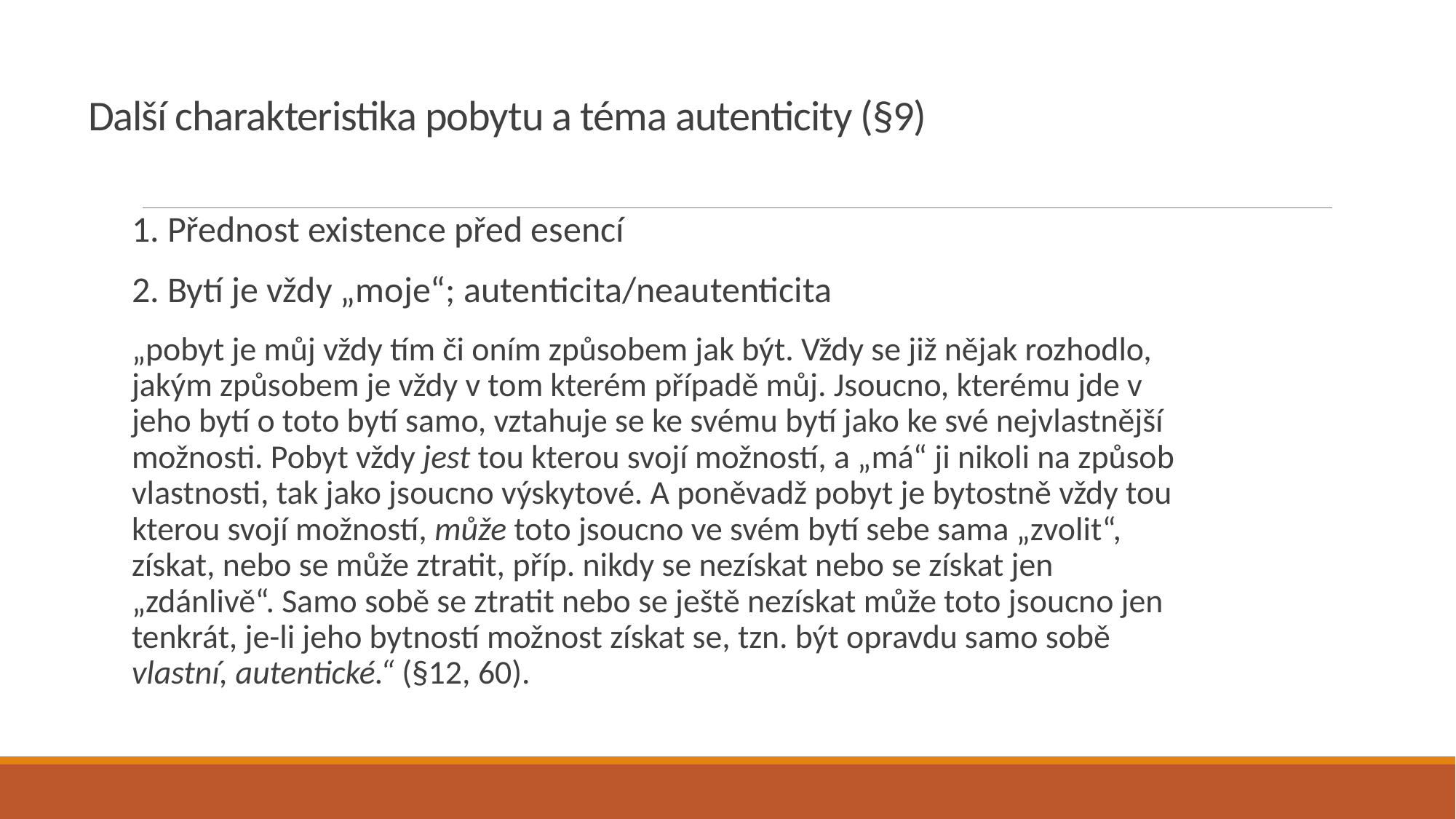

# Další charakteristika pobytu a téma autenticity (§9)
1. Přednost existence před esencí
2. Bytí je vždy „moje“; autenticita/neautenticita
„pobyt je můj vždy tím či oním způsobem jak být. Vždy se již nějak rozhodlo, jakým způsobem je vždy v tom kterém případě můj. Jsoucno, kterému jde v jeho bytí o toto bytí samo, vztahuje se ke svému bytí jako ke své nejvlastnější možnosti. Pobyt vždy jest tou kterou svojí možností, a „má“ ji nikoli na způsob vlastnosti, tak jako jsoucno výskytové. A poněvadž pobyt je bytostně vždy tou kterou svojí možností, může toto jsoucno ve svém bytí sebe sama „zvolit“, získat, nebo se může ztratit, příp. nikdy se nezískat nebo se získat jen „zdánlivě“. Samo sobě se ztratit nebo se ještě nezískat může toto jsoucno jen tenkrát, je-li jeho bytností možnost získat se, tzn. být opravdu samo sobě vlastní, autentické.“ (§12, 60).